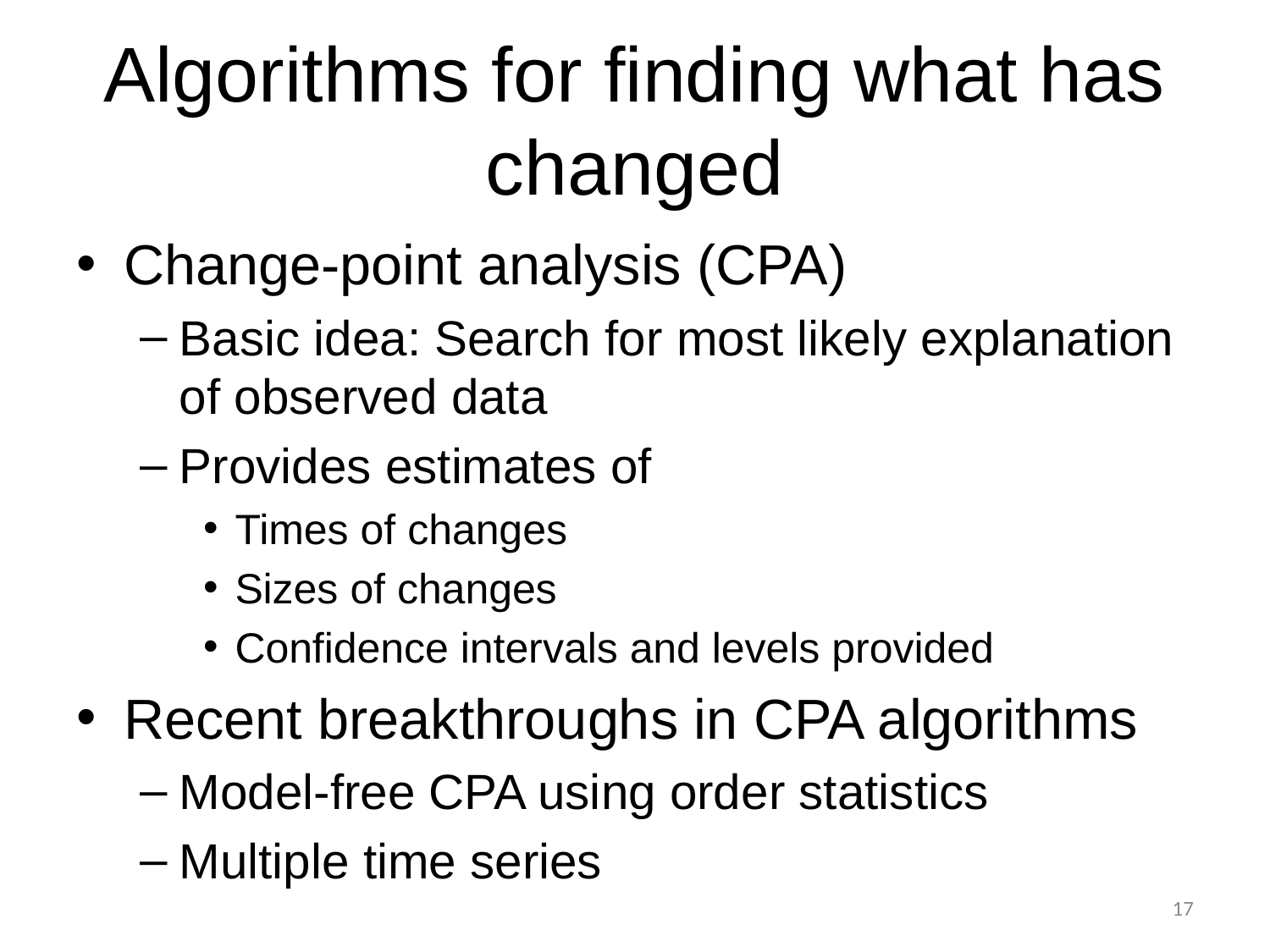

# Algorithms for finding what has changed
Change-point analysis (CPA)
Basic idea: Search for most likely explanation of observed data
Provides estimates of
Times of changes
Sizes of changes
Confidence intervals and levels provided
Recent breakthroughs in CPA algorithms
Model-free CPA using order statistics
Multiple time series
17